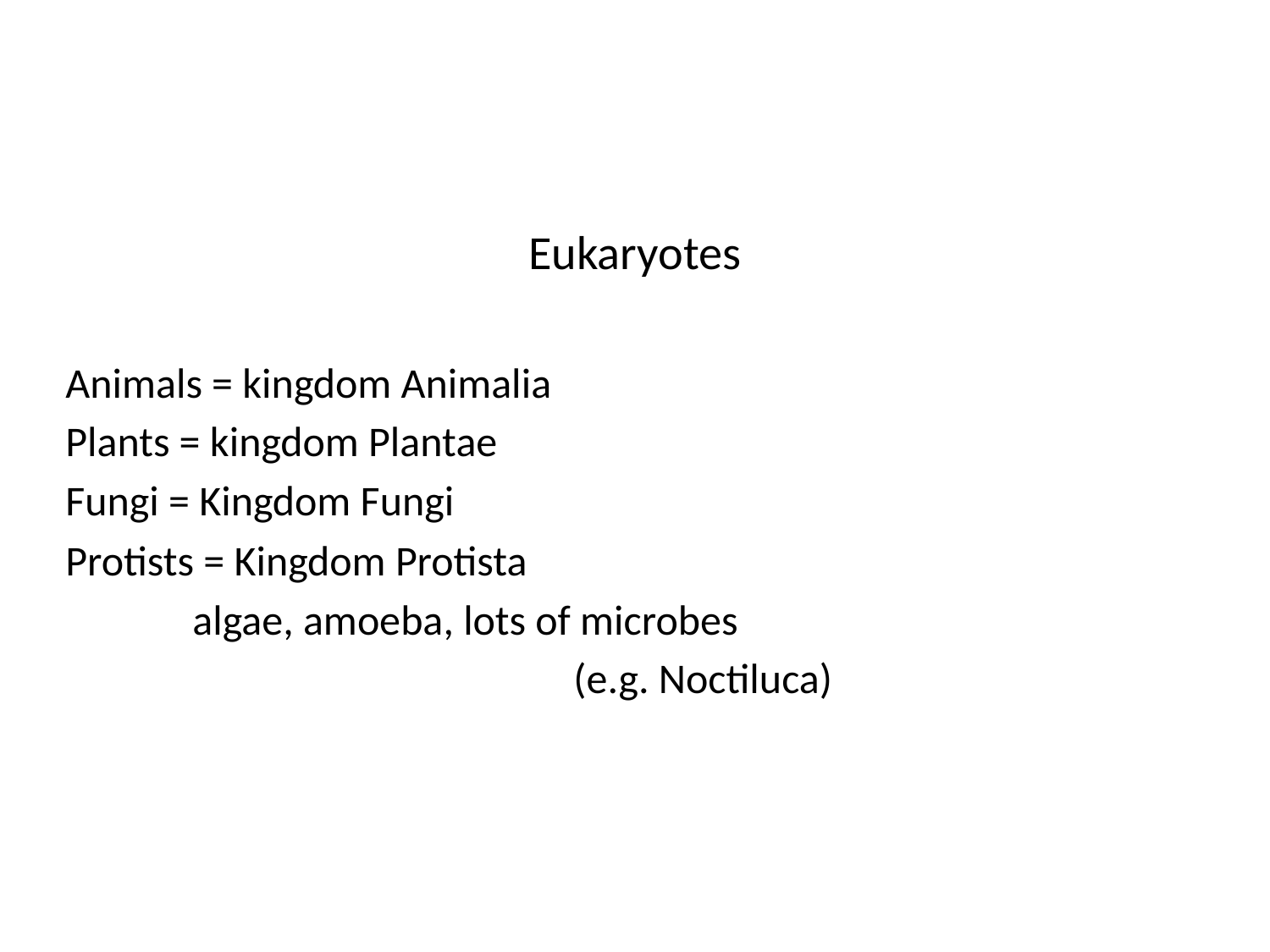

# Eukaryotes
Animals = kingdom Animalia
Plants = kingdom Plantae
Fungi = Kingdom Fungi
Protists = Kingdom Protista
	algae, amoeba, lots of microbes
				(e.g. Noctiluca)